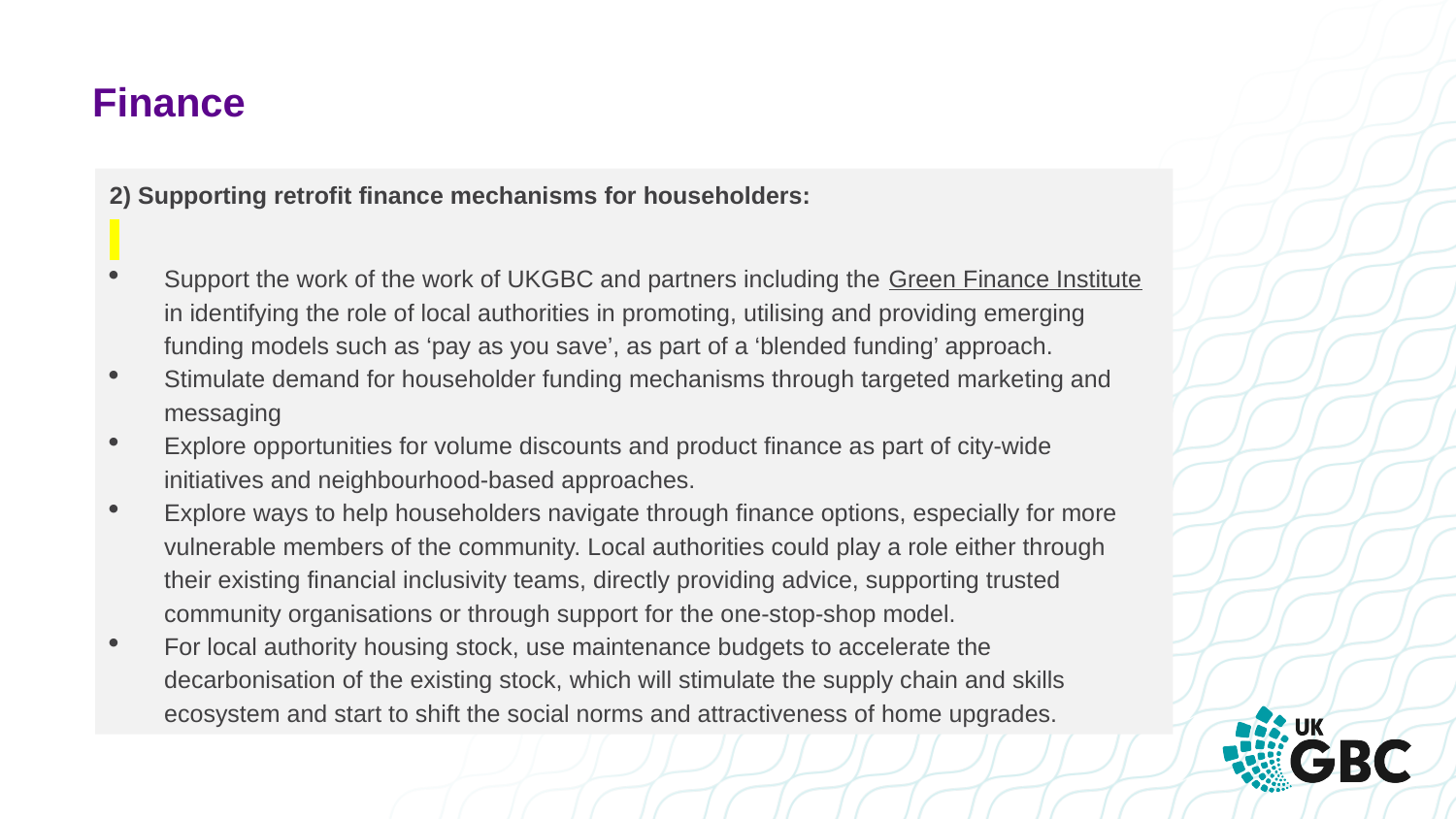

# Finance
2) Supporting retrofit finance mechanisms for householders:

Support the work of the work of UKGBC and partners including the Green Finance Institute in identifying the role of local authorities in promoting, utilising and providing emerging funding models such as ‘pay as you save’, as part of a ‘blended funding’ approach.
Stimulate demand for householder funding mechanisms through targeted marketing and messaging
Explore opportunities for volume discounts and product finance as part of city-wide initiatives and neighbourhood-based approaches.
Explore ways to help householders navigate through finance options, especially for more vulnerable members of the community. Local authorities could play a role either through their existing financial inclusivity teams, directly providing advice, supporting trusted community organisations or through support for the one-stop-shop model.
For local authority housing stock, use maintenance budgets to accelerate the decarbonisation of the existing stock, which will stimulate the supply chain and skills ecosystem and start to shift the social norms and attractiveness of home upgrades.